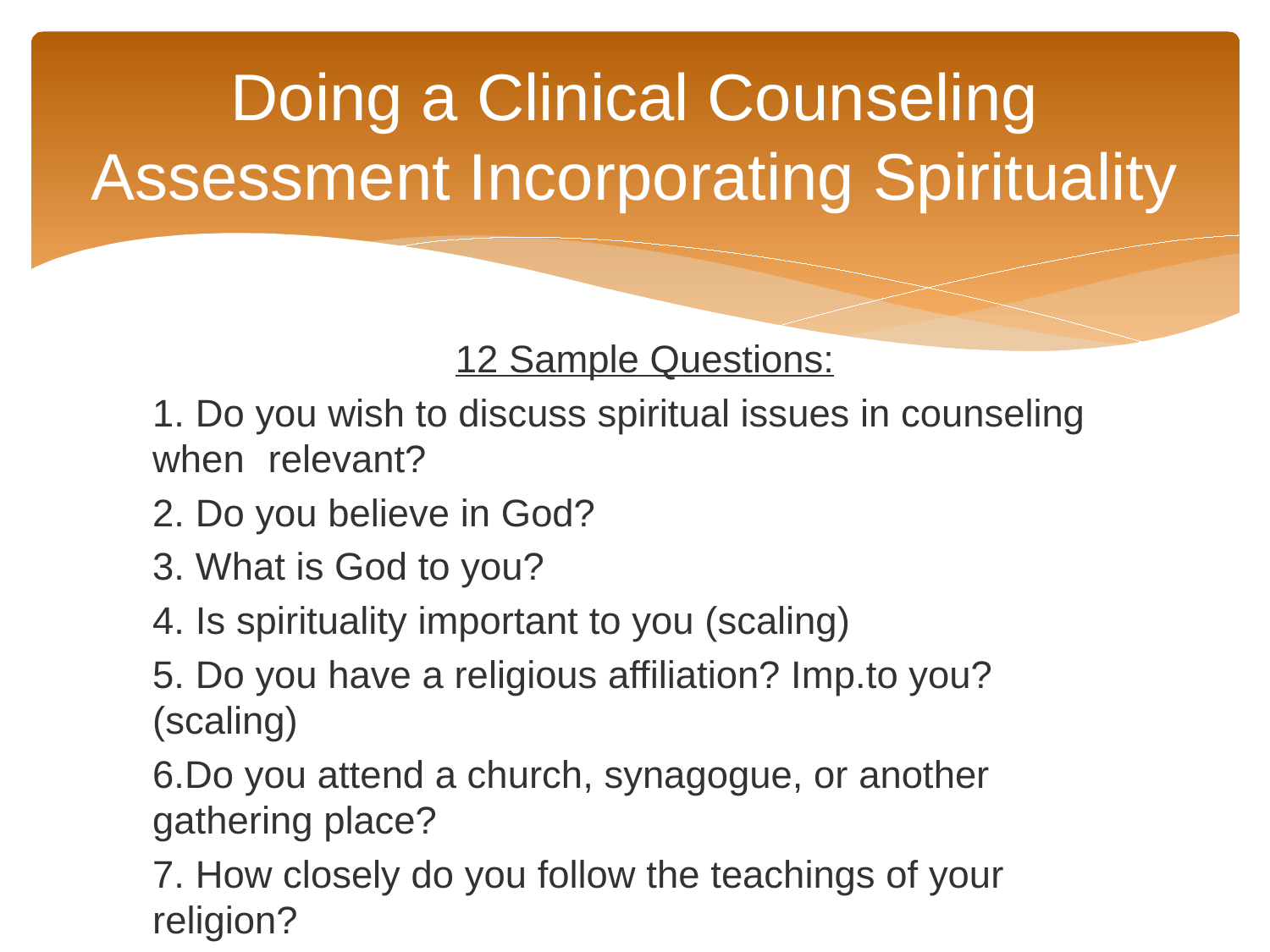

# Doing a Clinical Counseling Assessment Incorporating Spirituality
12 Sample Questions:
1. Do you wish to discuss spiritual issues in counseling when 	relevant?
2. Do you believe in God?
3. What is God to you?
4. Is spirituality important to you (scaling)
5. Do you have a religious affiliation? Imp.to you? (scaling)
6.Do you attend a church, synagogue, or another gathering place?
7. How closely do you follow the teachings of your religion?